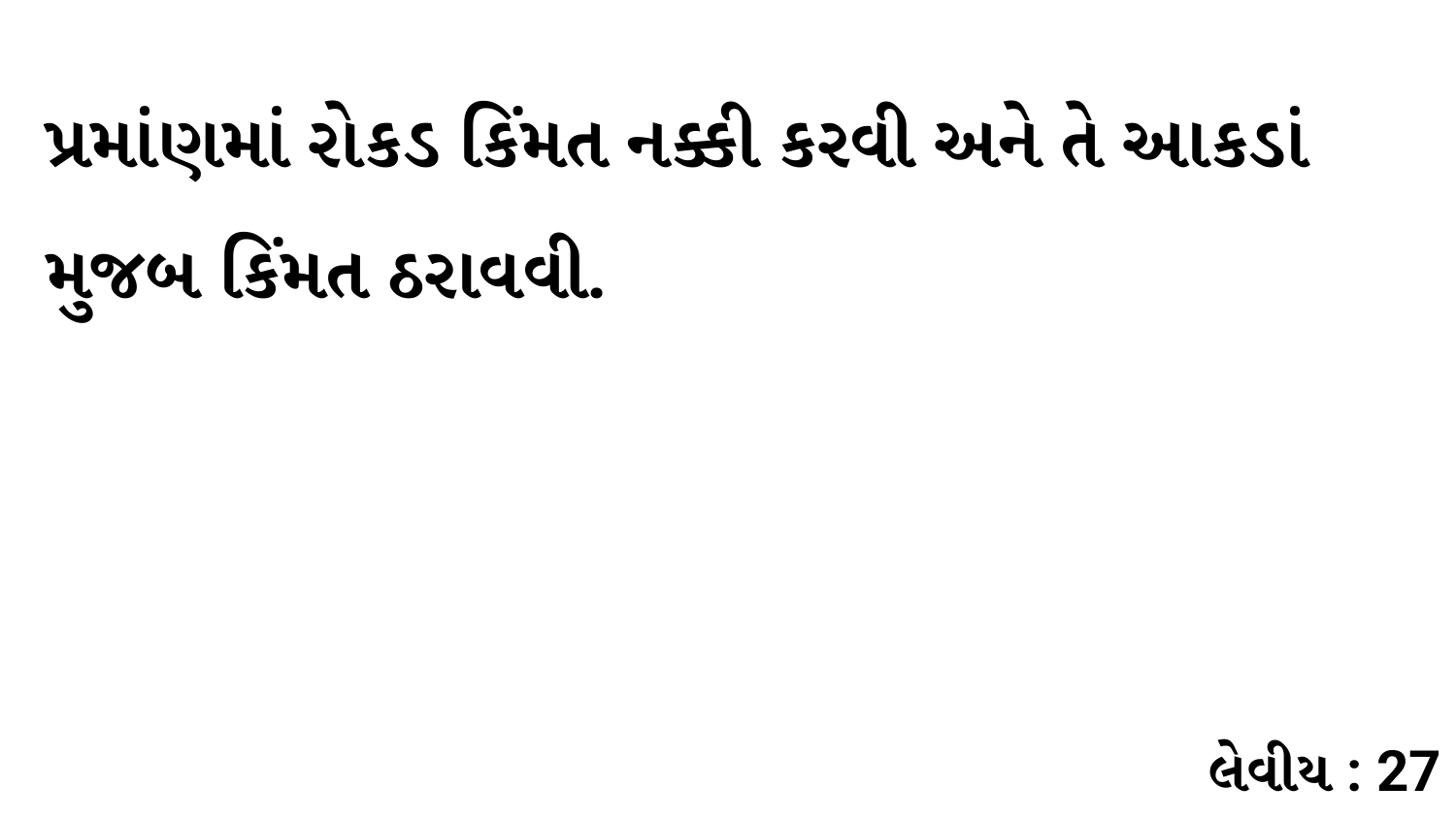

પ્રમાંણમાં રોકડ કિંમત નક્કી કરવી અને તે આકડાં મુજબ કિંમત ઠરાવવી.
લેવીય : 27